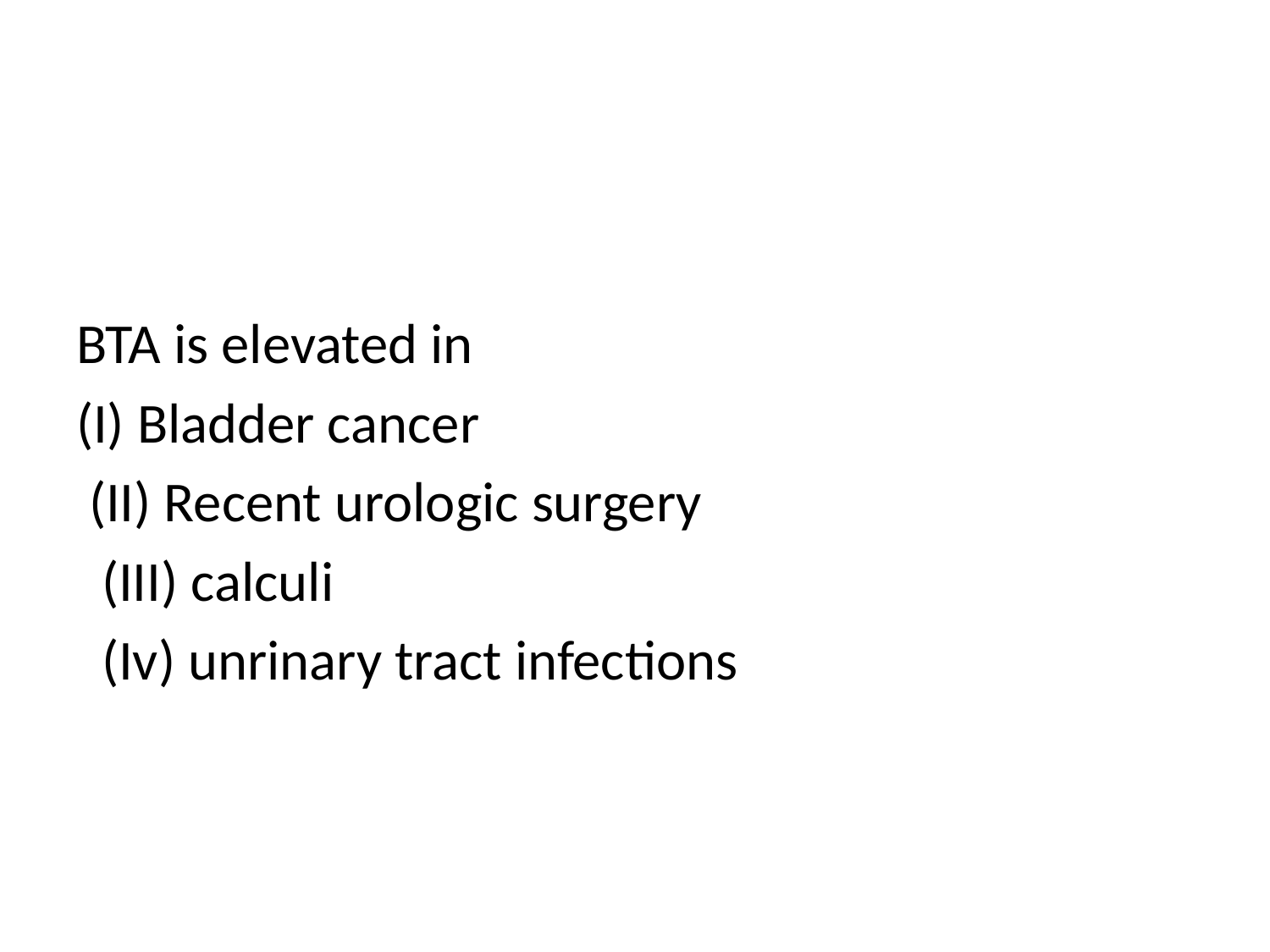

#

BTA is elevated in
(I) Bladder cancer
 (II) Recent urologic surgery
  (III) calculi
  (Iv) unrinary tract infections